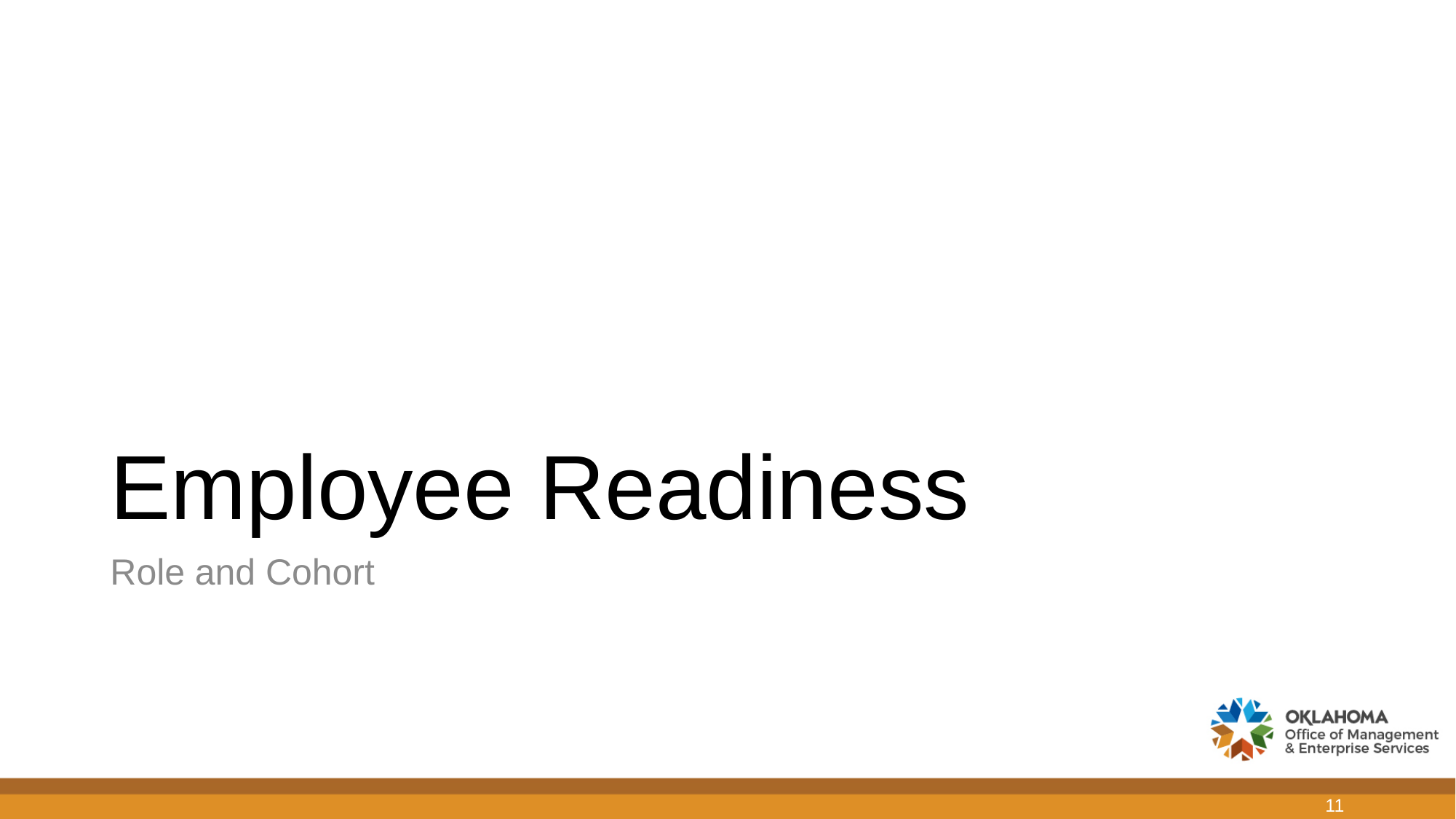

# Employee Readiness
Role and Cohort
11